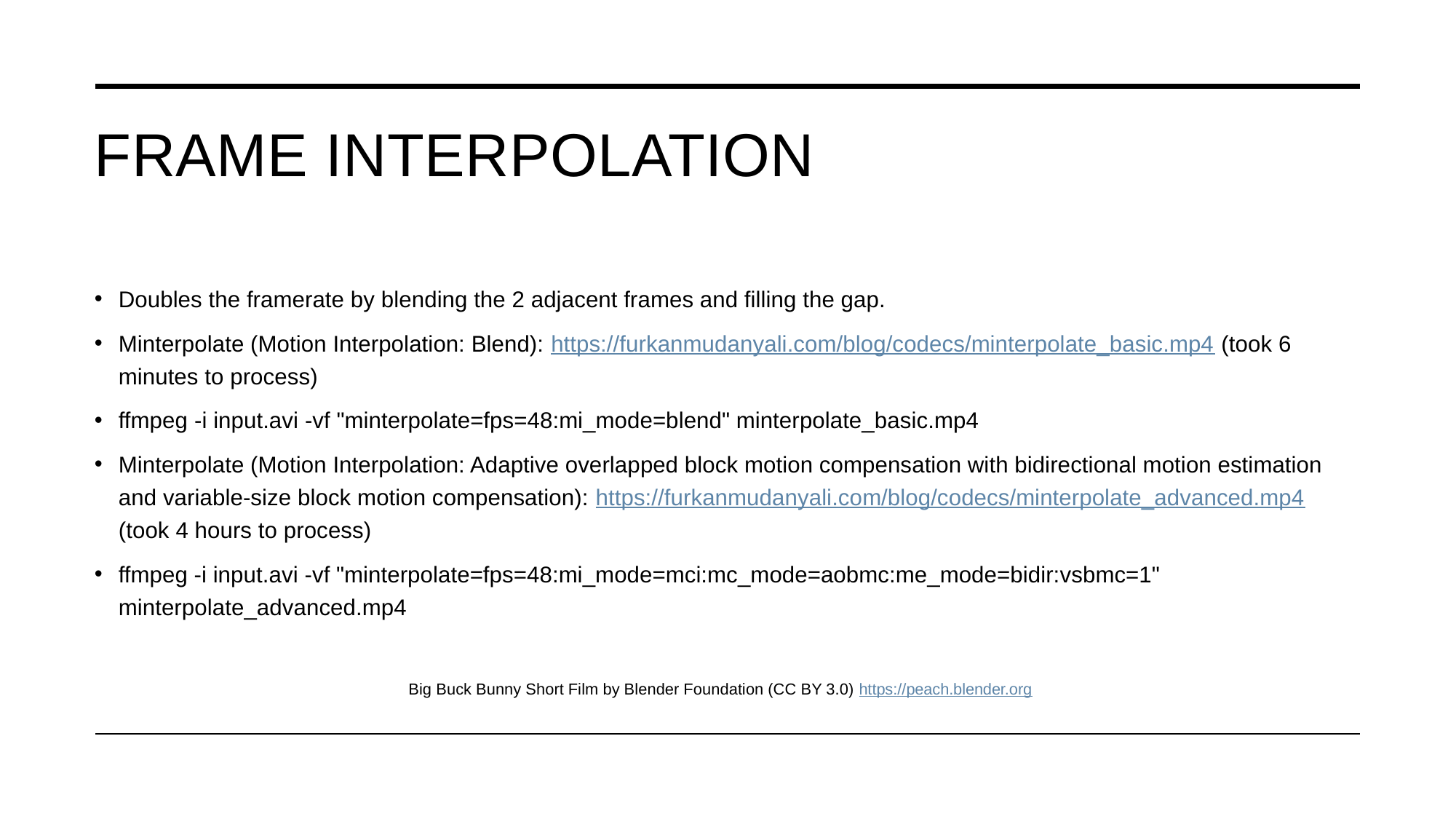

# FRAME INTERPOLATION
Doubles the framerate by blending the 2 adjacent frames and filling the gap.
Minterpolate (Motion Interpolation: Blend): https://furkanmudanyali.com/blog/codecs/minterpolate_basic.mp4 (took 6 minutes to process)
ffmpeg -i input.avi -vf "minterpolate=fps=48:mi_mode=blend" minterpolate_basic.mp4
Minterpolate (Motion Interpolation: Adaptive overlapped block motion compensation with bidirectional motion estimation and variable-size block motion compensation): https://furkanmudanyali.com/blog/codecs/minterpolate_advanced.mp4 (took 4 hours to process)
ffmpeg -i input.avi -vf "minterpolate=fps=48:mi_mode=mci:mc_mode=aobmc:me_mode=bidir:vsbmc=1" minterpolate_advanced.mp4

Big Buck Bunny Short Film by Blender Foundation (CC BY 3.0) https://peach.blender.org